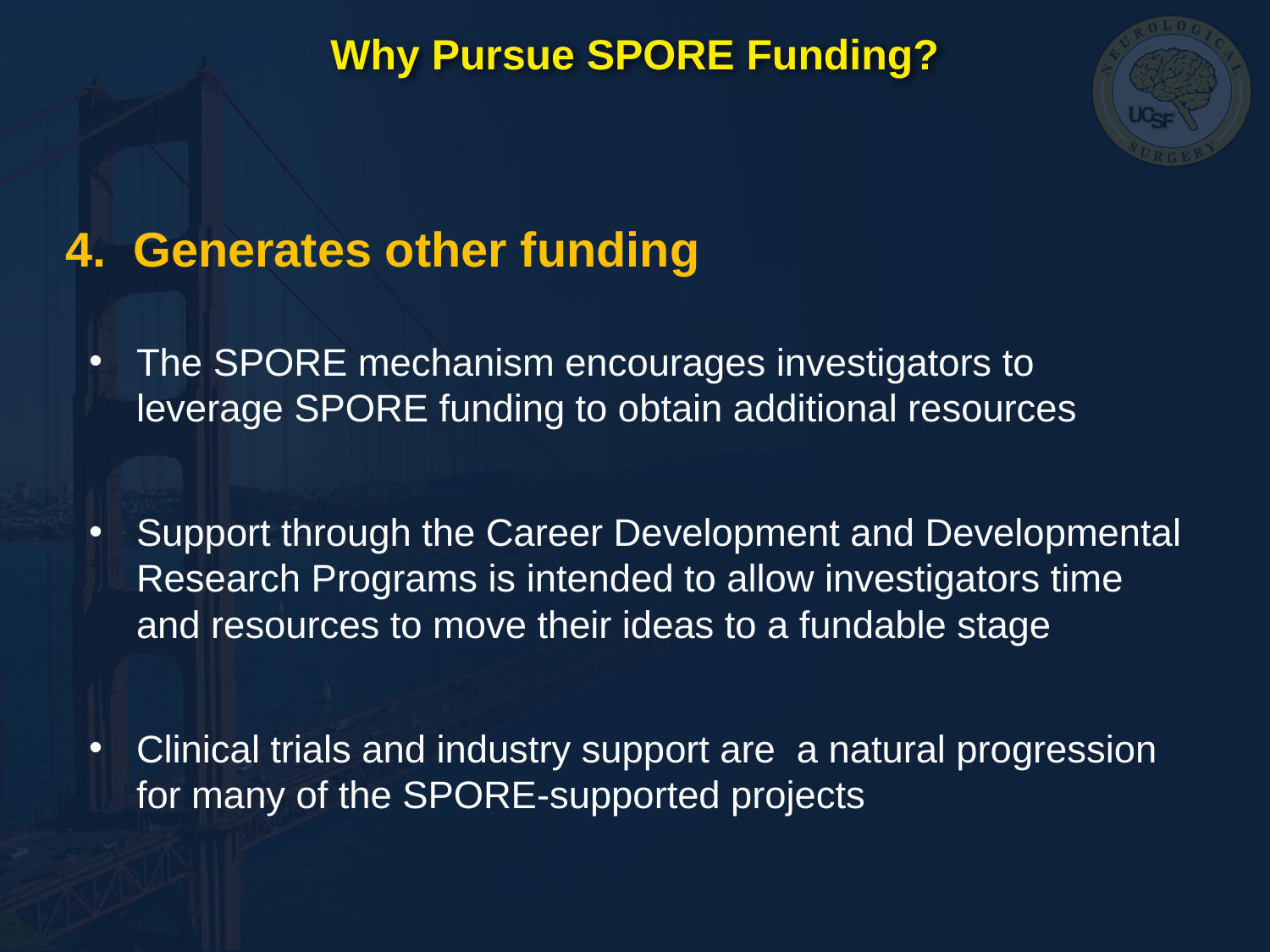

# Why Pursue SPORE Funding?
4.  Generates other funding

The SPORE mechanism encourages investigators to leverage SPORE funding to obtain additional resources

Support through the Career Development and Developmental Research Programs is intended to allow investigators time and resources to move their ideas to a fundable stage

Clinical trials and industry support are  a natural progression for many of the SPORE-supported projects